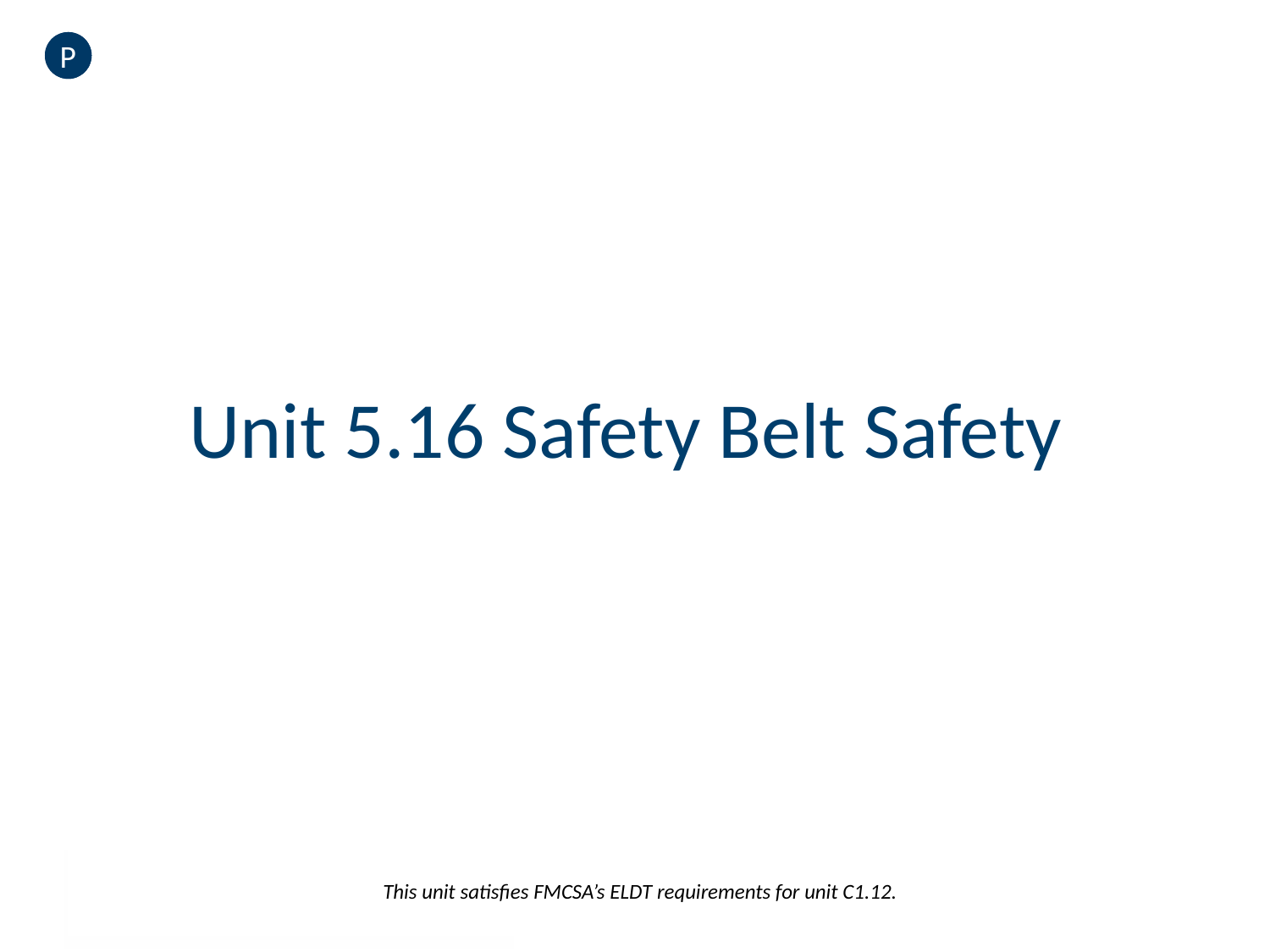

P

# Unit 5.16 Safety Belt Safety

This unit satisfies FMCSA’s ELDT requirements for unit C1.12.